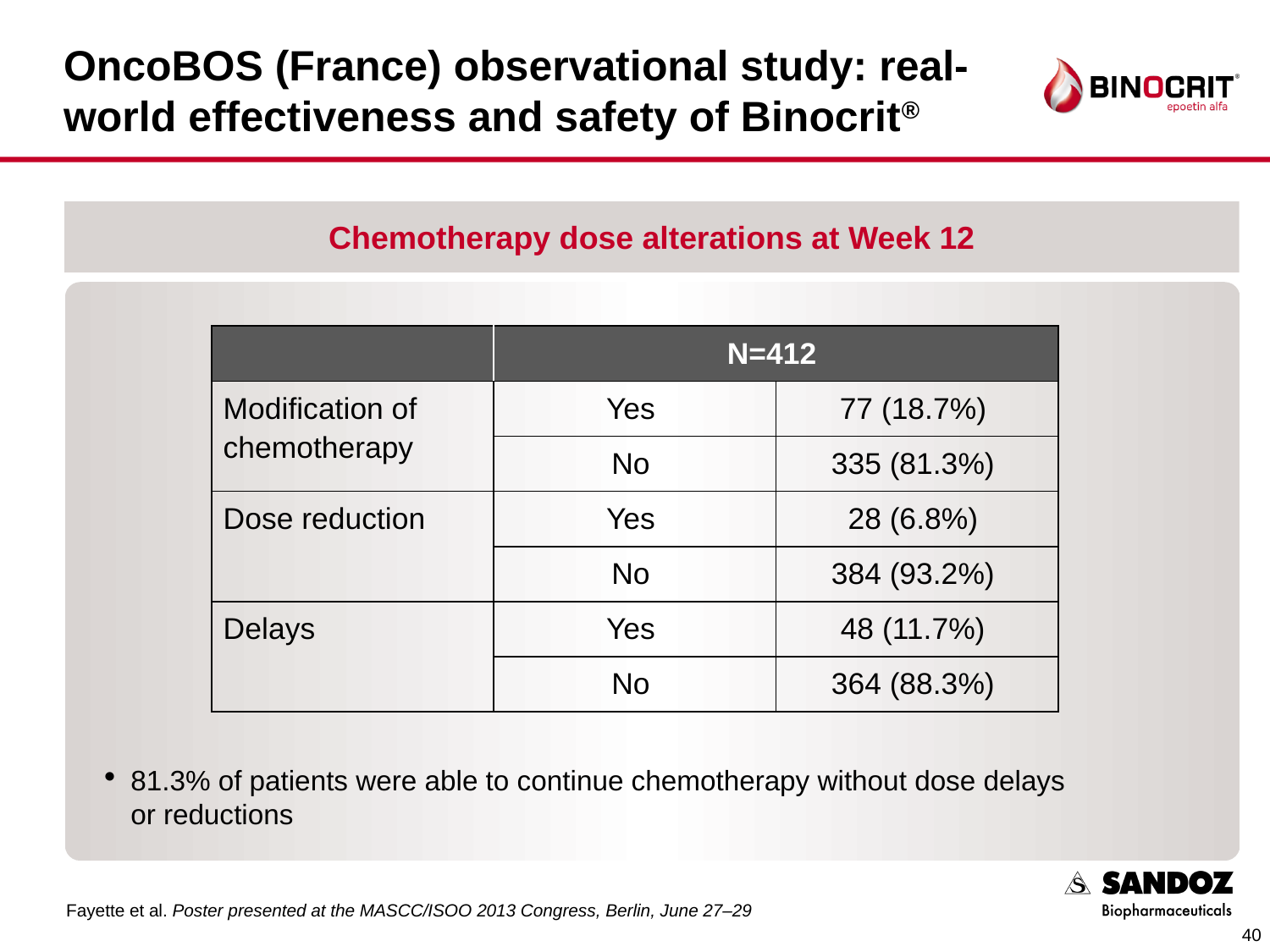

# OncoBOS (France) observational study: real-world effectiveness and safety of Binocrit®
Chemotherapy dose alterations at Week 12
|  | N=412 |  |
| --- | --- | --- |
| Modification of chemotherapy | Yes | 77 (18.7%) |
|  | No | 335 (81.3%) |
| Dose reduction | Yes | 28 (6.8%) |
|  | No | 384 (93.2%) |
| Delays | Yes | 48 (11.7%) |
|  | No | 364 (88.3%) |
81.3% of patients were able to continue chemotherapy without dose delays
or reductions

Fayette et al. Poster presented at the MASCC/ISOO 2013 Congress, Berlin, June 27–29